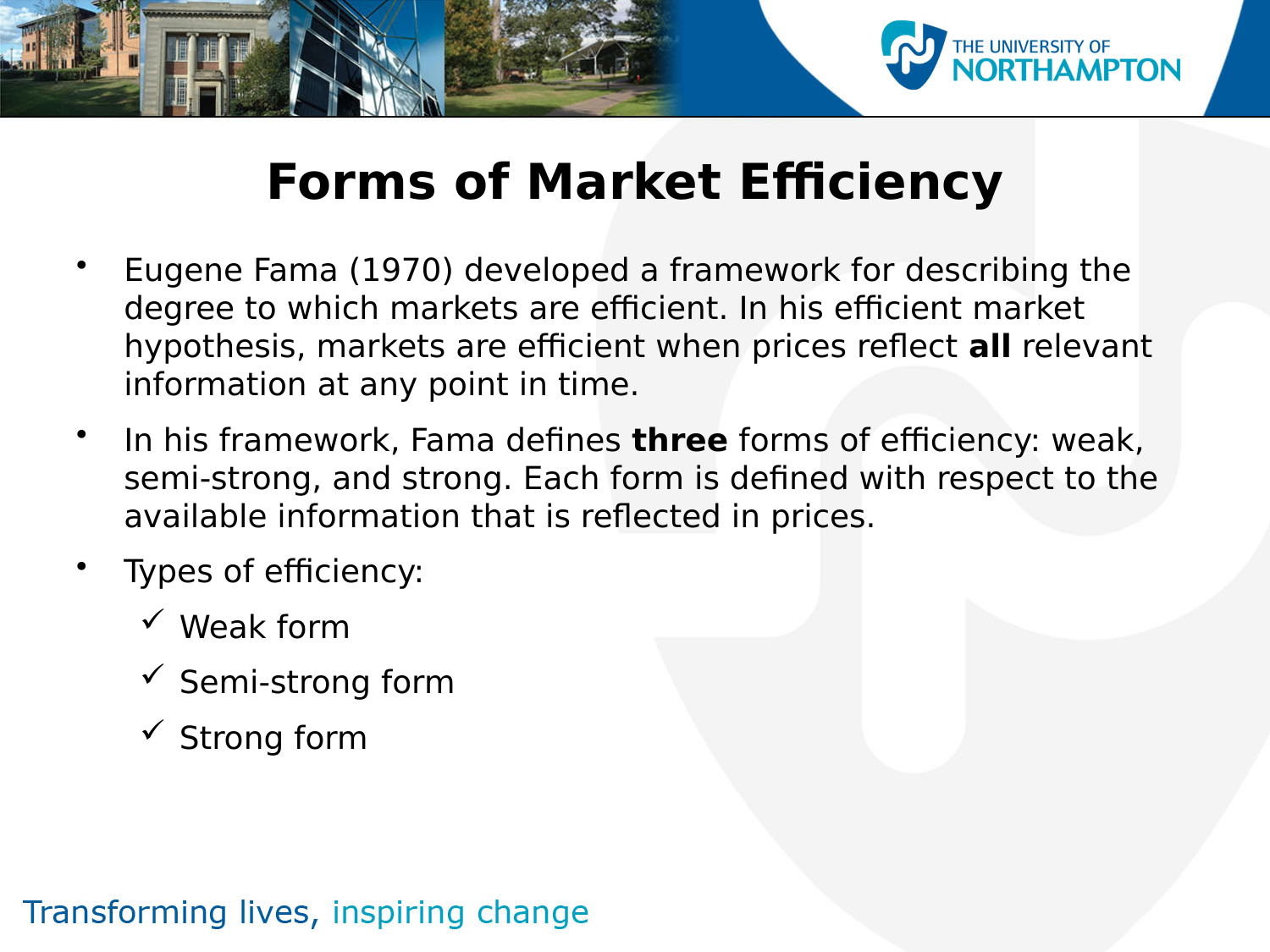

# Forms of Market Efficiency
Eugene Fama (1970) developed a framework for describing the degree to which markets are efficient. In his efficient market hypothesis, markets are efficient when prices reflect all relevant information at any point in time.
In his framework, Fama defines three forms of efficiency: weak, semi-strong, and strong. Each form is defined with respect to the available information that is reflected in prices.
Types of efficiency:
Weak form
Semi-strong form
Strong form